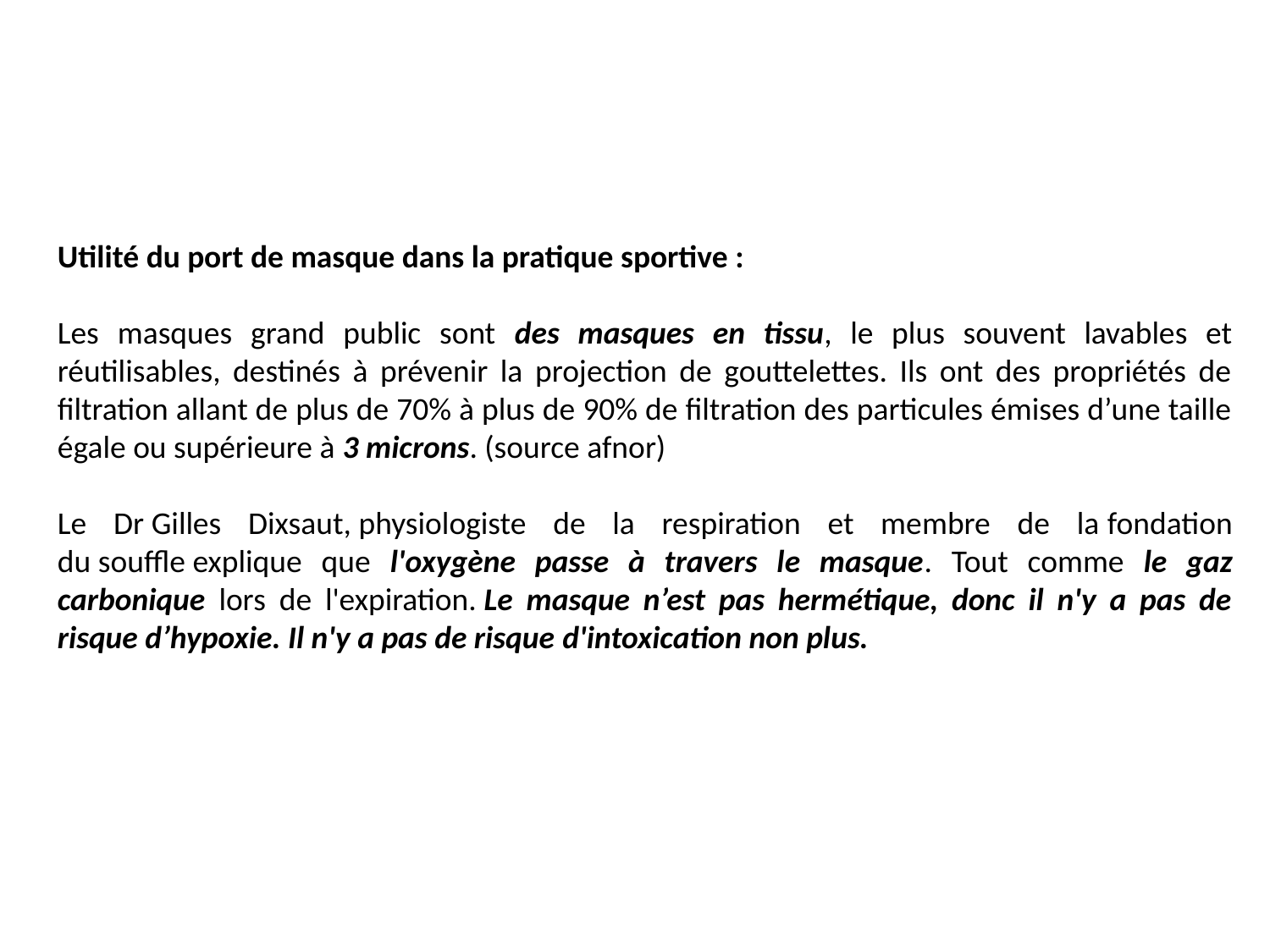

Utilité du port de masque dans la pratique sportive :

Les masques grand public sont des masques en tissu, le plus souvent lavables et réutilisables, destinés à prévenir la projection de gouttelettes. Ils ont des propriétés de filtration allant de plus de 70% à plus de 90% de filtration des particules émises d’une taille égale ou supérieure à 3 microns. (source afnor)

Le Dr Gilles Dixsaut, physiologiste de la respiration et membre de la fondation du souffle explique que l'oxygène passe à travers le masque. Tout comme le gaz carbonique lors de l'expiration. Le masque n’est pas hermétique, donc il n'y a pas de risque d’hypoxie. Il n'y a pas de risque d'intoxication non plus.